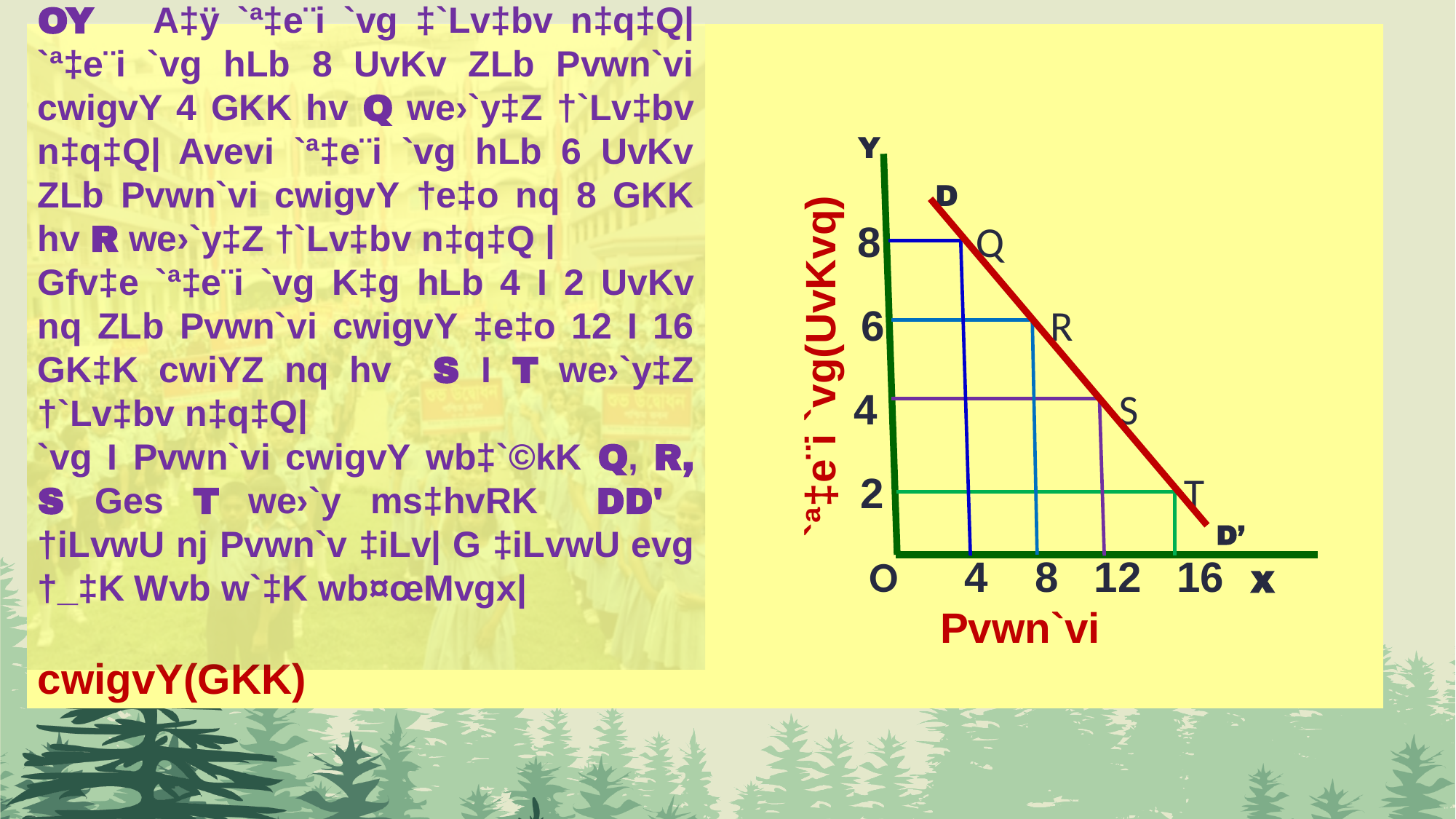

wP‡Î OX  A‡ÿ Pvwn`vi cwigvY Ges  OY   A‡ÿ `ª‡e¨i `vg ‡`Lv‡bv n‡q‡Q| `ª‡e¨i `vg hLb 8 UvKv ZLb Pvwn`vi cwigvY 4 GKK hv Q we›`y‡Z †`Lv‡bv n‡q‡Q| Avevi `ª‡e¨i `vg hLb 6 UvKv ZLb Pvwn`vi cwigvY †e‡o nq 8 GKK hv R we›`y‡Z †`Lv‡bv n‡q‡Q |
Gfv‡e `ª‡e¨i `vg K‡g hLb 4 I 2 UvKv nq ZLb Pvwn`vi cwigvY ‡e‡o 12 I 16 GK‡K cwiYZ nq hv  S I T we›`y‡Z †`Lv‡bv n‡q‡Q|
`vg I Pvwn`vi cwigvY wb‡`©kK Q, R, S Ges T we›`y ms‡hvRK  DD'  †iLvwU nj Pvwn`v ‡iLv| G ‡iLvwU evg †_‡K Wvb w`‡K wb¤œMvgx|

                             						         Y
							                     D
							         8        Q

							     6              R

                                                                                                                                    4                                       S

                                                                                                                                     2		                      T
 							                                                                   D’
							       O 	       4    8   12   16	  X
							             Pvwn`vi cwigvY(GKK)
`ª‡e¨i `vg(UvKvq)